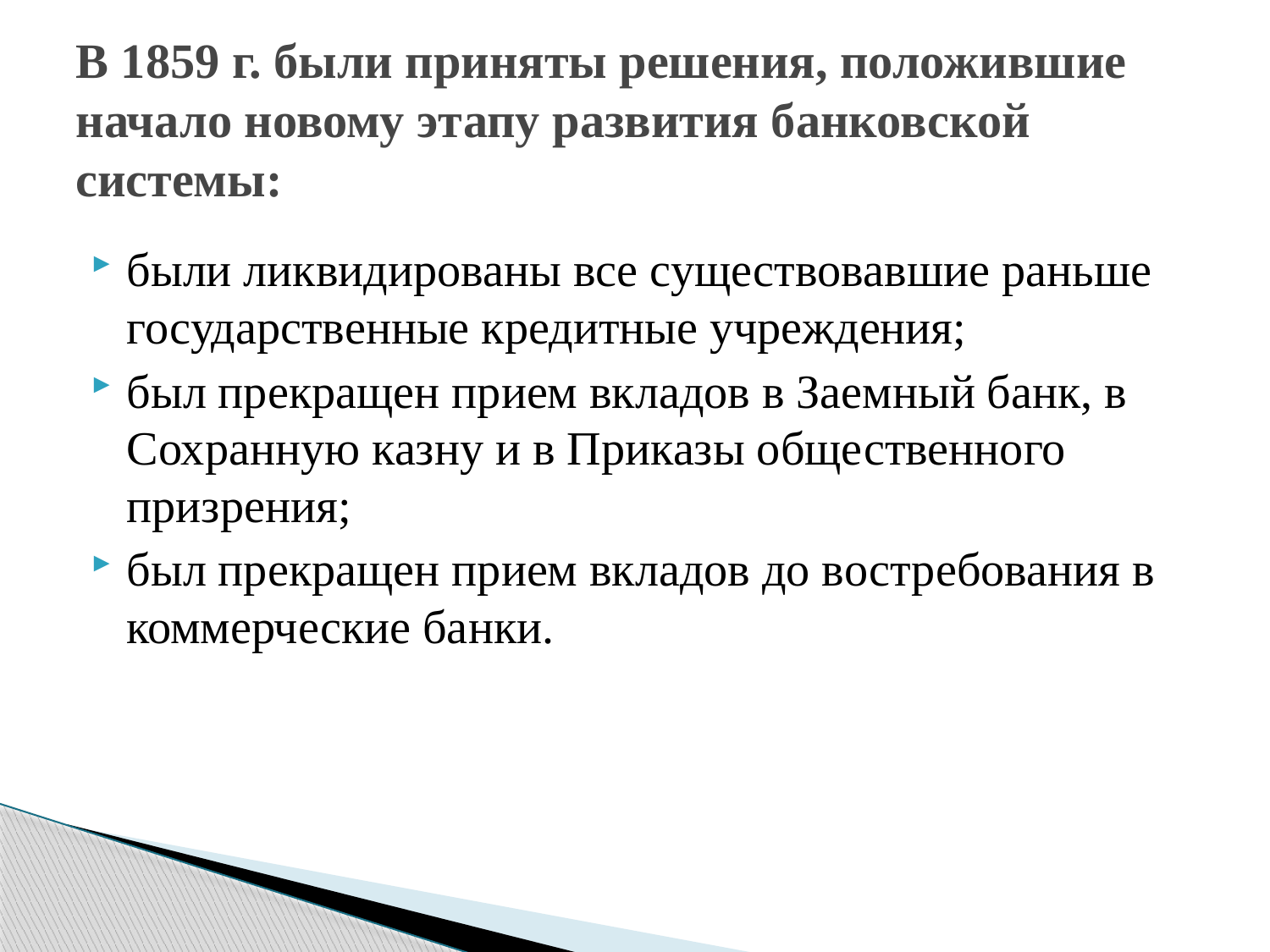

# В 1859 г. были приняты решения, положившие начало новому этапу развития банковской системы:
были ликвидированы все существовавшие раньше государственные кредитные учреждения;
был прекращен прием вкладов в Заемный банк, в Сохранную казну и в Приказы общественного призрения;
был прекращен прием вкладов до востребования в коммерческие банки.